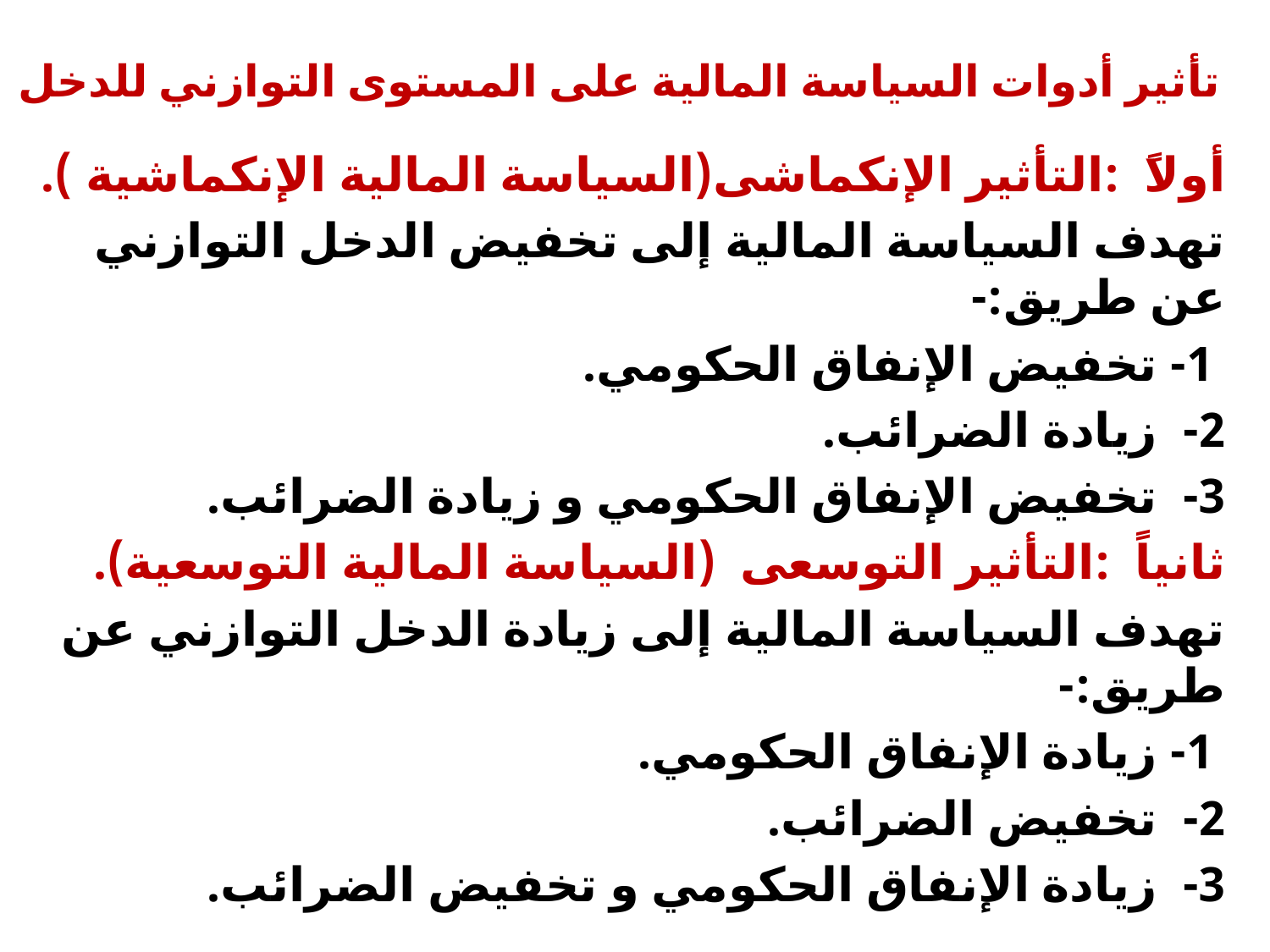

# تأثير أدوات السياسة المالية على المستوى التوازني للدخل
أولاً  :التأثير الإنكماشى(السياسة المالية الإنكماشية ).
تهدف السياسة المالية إلى تخفيض الدخل التوازني عن طريق:-
 1- تخفيض الإنفاق الحكومي.
2-  زيادة الضرائب.
3-  تخفيض الإنفاق الحكومي و زيادة الضرائب.
ثانياً  :التأثير التوسعى  (السياسة المالية التوسعية).
تهدف السياسة المالية إلى زيادة الدخل التوازني عن طريق:-
 1- زيادة الإنفاق الحكومي.
2-  تخفيض الضرائب.
3-  زيادة الإنفاق الحكومي و تخفيض الضرائب.